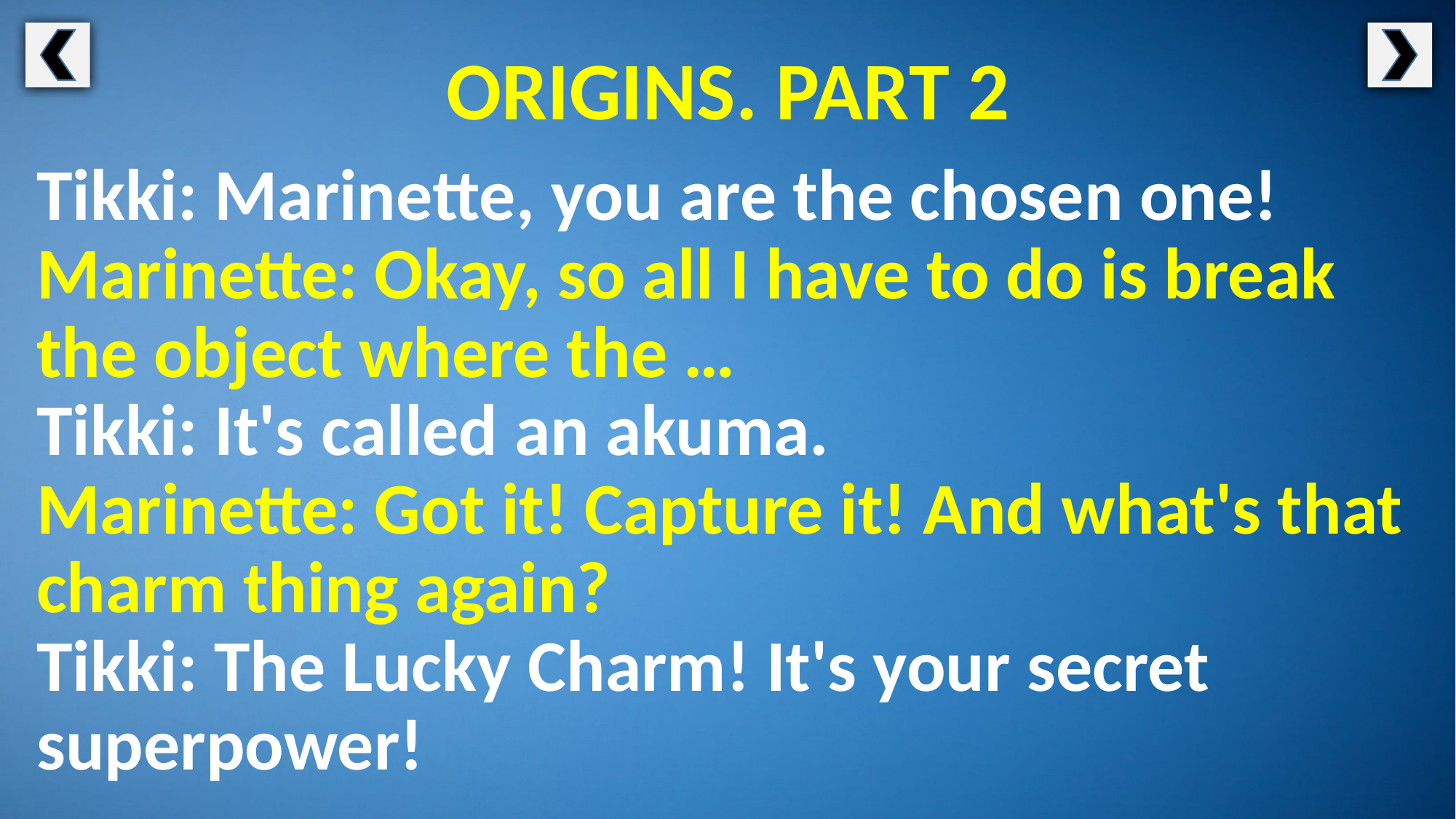

ORIGINS. PART 2
Tikki: Marinette, you are the chosen one!
Marinette: Okay, so all I have to do is break the object where the …
Tikki: It's called an akuma.
Marinette: Got it! Capture it! And what's that charm thing again?
Tikki: The Lucky Charm! It's your secret superpower!